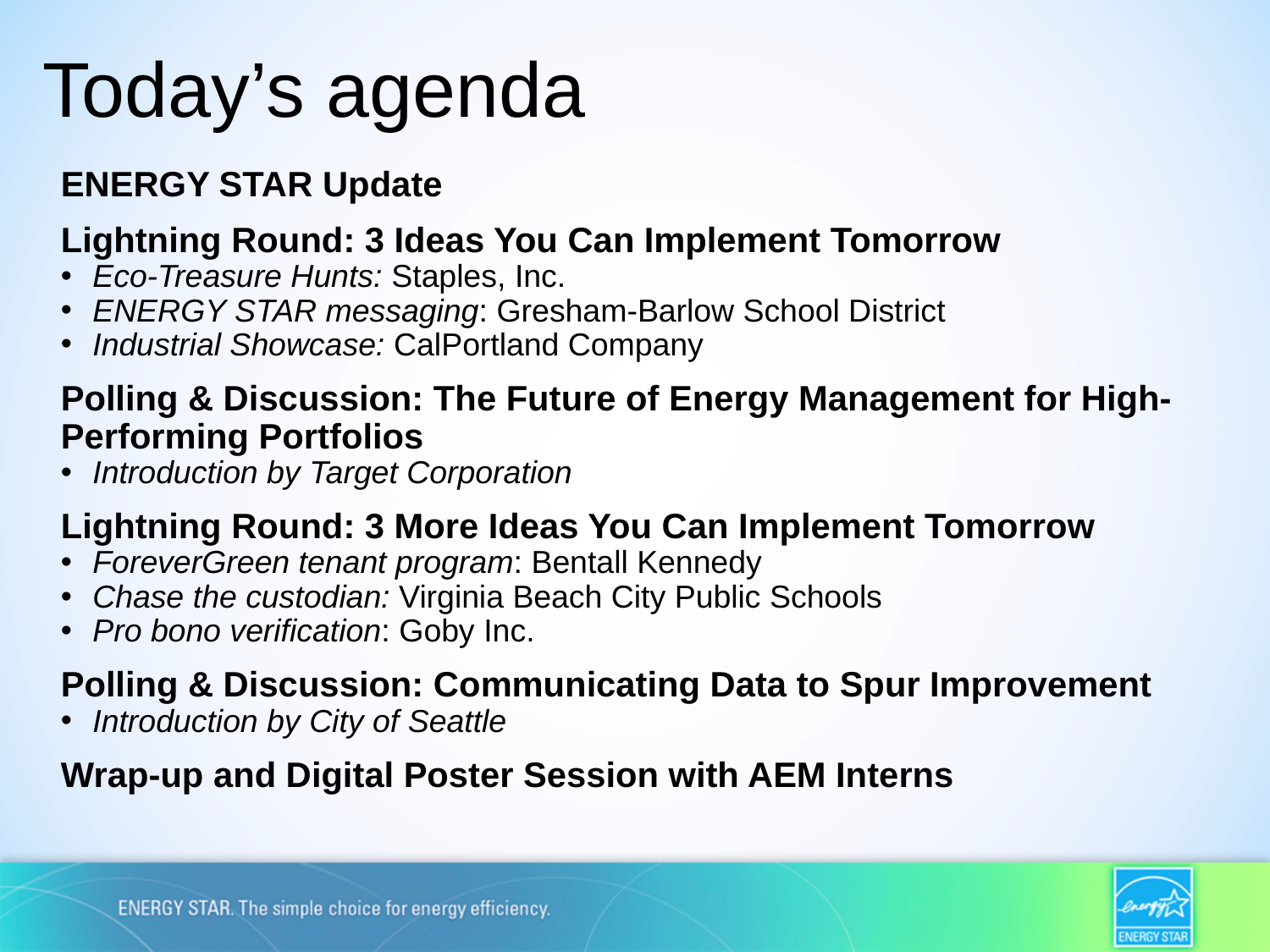

# Today’s agenda
ENERGY STAR Update
Lightning Round: 3 Ideas You Can Implement Tomorrow
Eco-Treasure Hunts: Staples, Inc.
ENERGY STAR messaging: Gresham-Barlow School District
Industrial Showcase: CalPortland Company
Polling & Discussion: The Future of Energy Management for High-Performing Portfolios
Introduction by Target Corporation
Lightning Round: 3 More Ideas You Can Implement Tomorrow
ForeverGreen tenant program: Bentall Kennedy
Chase the custodian: Virginia Beach City Public Schools
Pro bono verification: Goby Inc.
Polling & Discussion: Communicating Data to Spur Improvement
Introduction by City of Seattle
Wrap-up and Digital Poster Session with AEM Interns